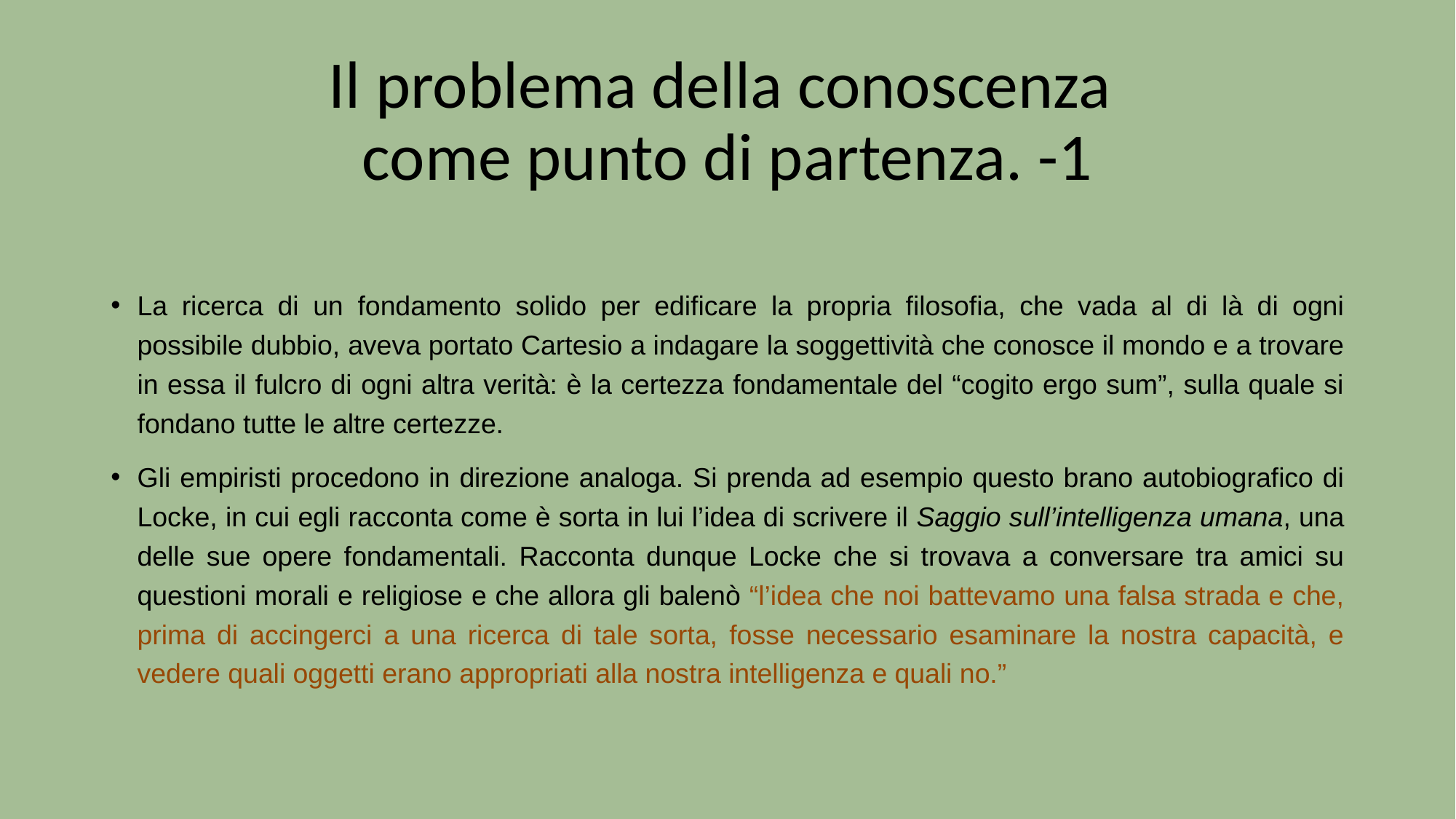

# Il problema della conoscenza come punto di partenza. -1

La ricerca di un fondamento solido per edificare la propria filosofia, che vada al di là di ogni possibile dubbio, aveva portato Cartesio a indagare la soggettività che conosce il mondo e a trovare in essa il fulcro di ogni altra verità: è la certezza fondamentale del “cogito ergo sum”, sulla quale si fondano tutte le altre certezze.
Gli empiristi procedono in direzione analoga. Si prenda ad esempio questo brano autobiografico di Locke, in cui egli racconta come è sorta in lui l’idea di scrivere il Saggio sull’intelligenza umana, una delle sue opere fondamentali. Racconta dunque Locke che si trovava a conversare tra amici su questioni morali e religiose e che allora gli balenò “l’idea che noi battevamo una falsa strada e che, prima di accingerci a una ricerca di tale sorta, fosse necessario esaminare la nostra capacità, e vedere quali oggetti erano appropriati alla nostra intelligenza e quali no.”